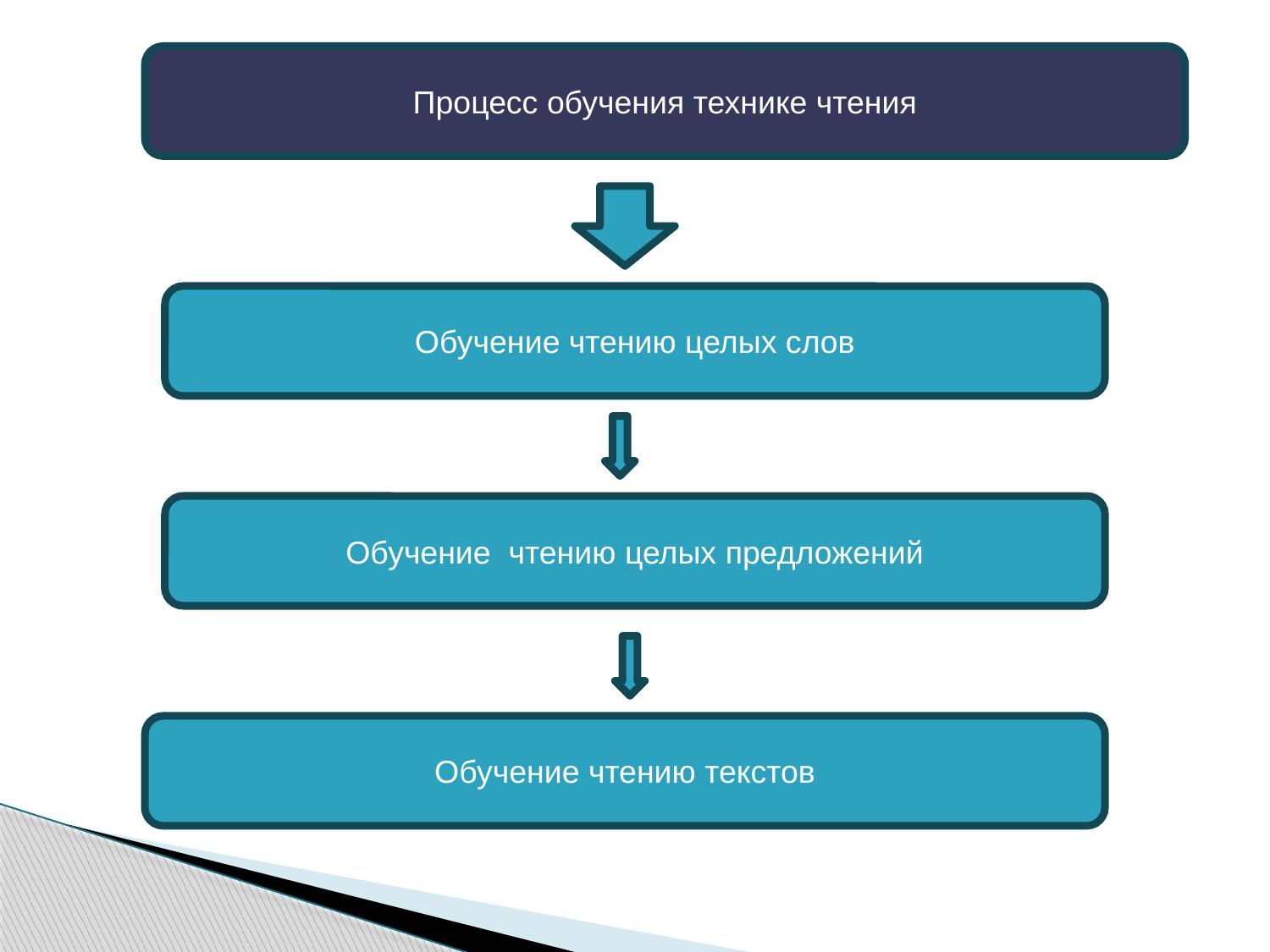

Процесс обучения технике чтения

Обучение чтению целых слов

Обучение  чтению целых предложений

Обучение чтению текстов